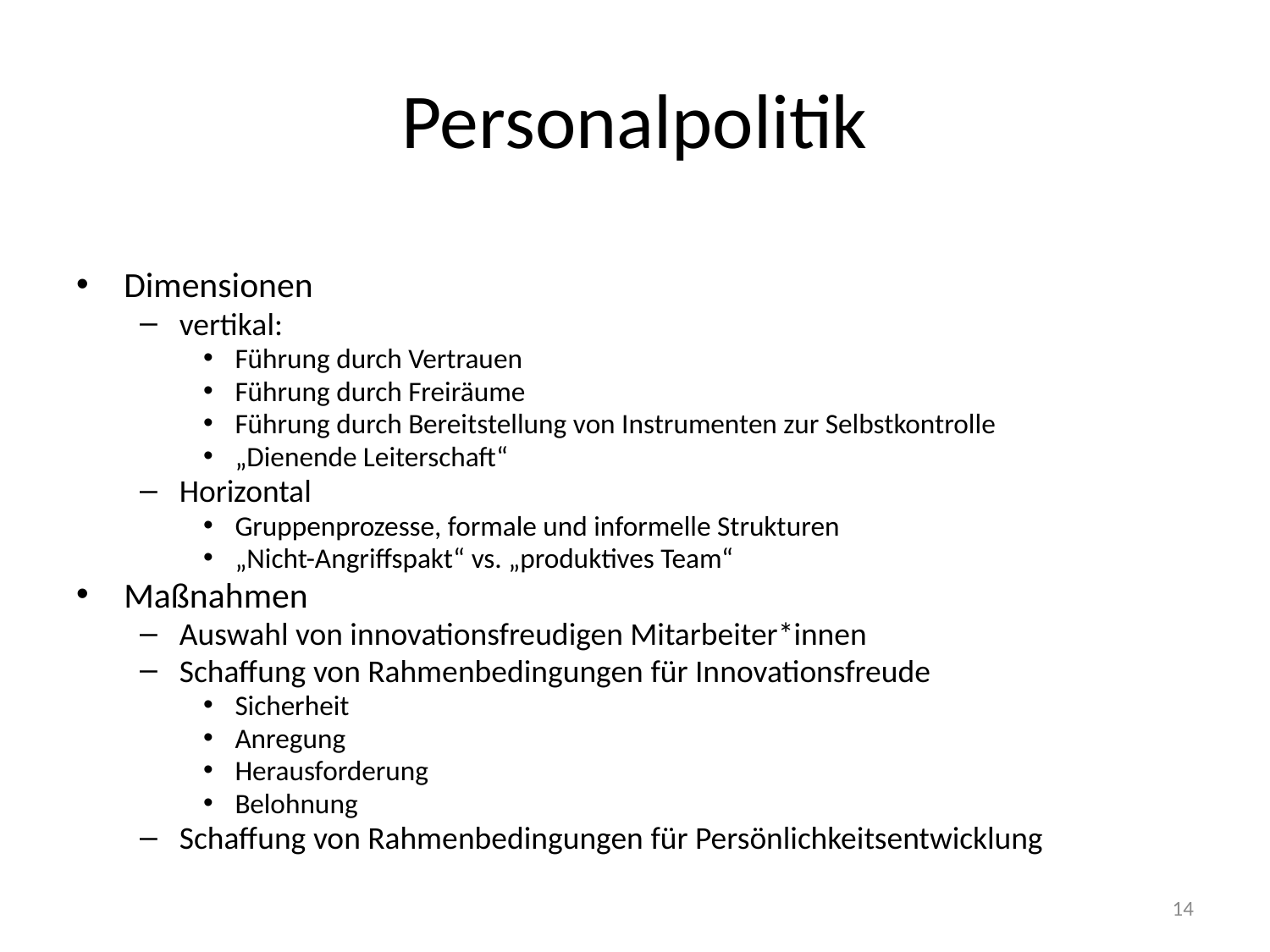

# Personalpolitik
Dimensionen
vertikal:
Führung durch Vertrauen
Führung durch Freiräume
Führung durch Bereitstellung von Instrumenten zur Selbstkontrolle
„Dienende Leiterschaft“
Horizontal
Gruppenprozesse, formale und informelle Strukturen
„Nicht-Angriffspakt“ vs. „produktives Team“
Maßnahmen
Auswahl von innovationsfreudigen Mitarbeiter*innen
Schaffung von Rahmenbedingungen für Innovationsfreude
Sicherheit
Anregung
Herausforderung
Belohnung
Schaffung von Rahmenbedingungen für Persönlichkeitsentwicklung
14